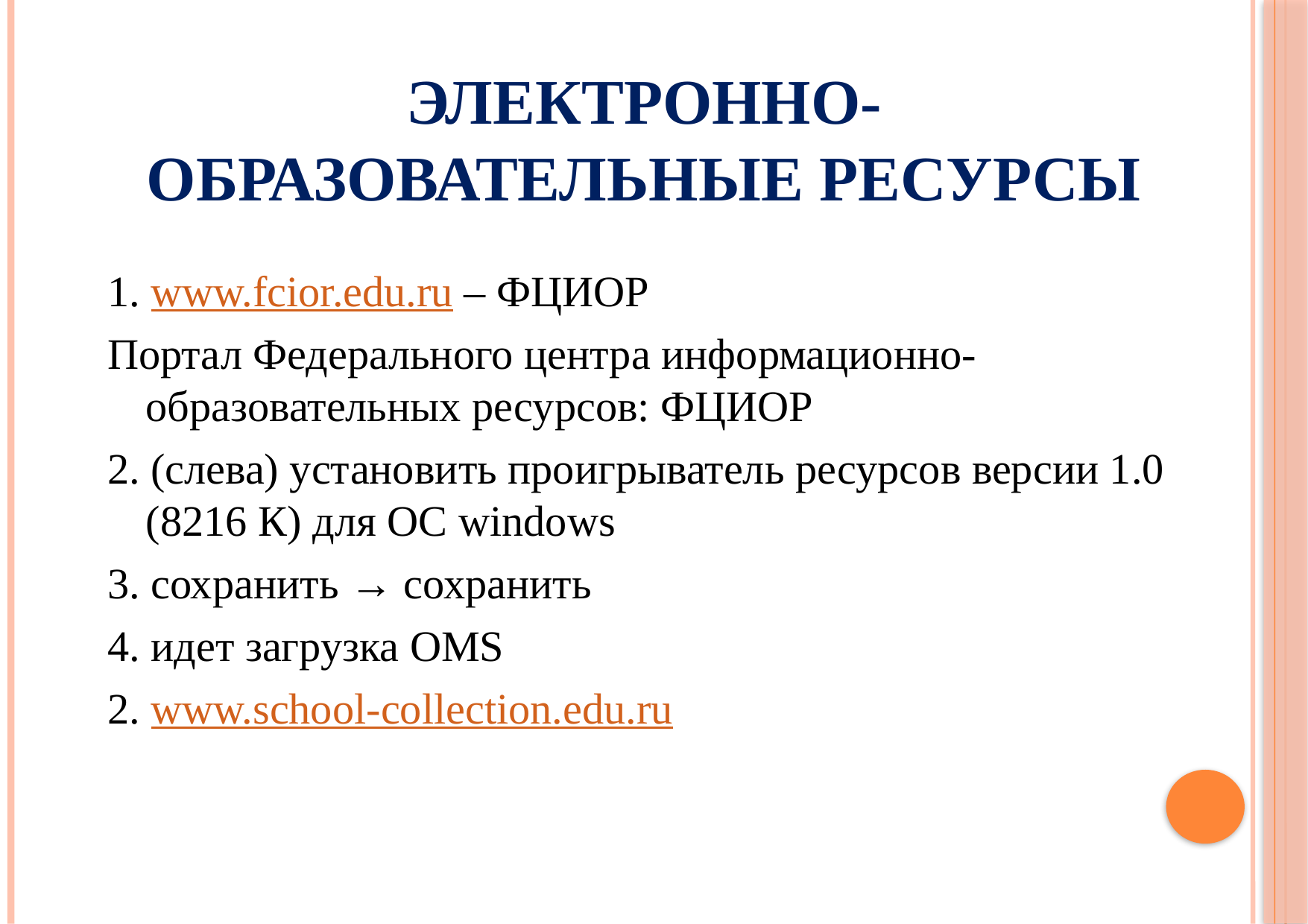

# Электронно-образовательные ресурсы
1. www.fcior.edu.ru – ФЦИОР
Портал Федерального центра информационно-образовательных ресурсов: ФЦИОР
2. (слева) установить проигрыватель ресурсов версии 1.0 (8216 К) для ОС windows
3. сохранить → сохранить
4. идет загрузка ОМS
2. www.school-collection.edu.ru